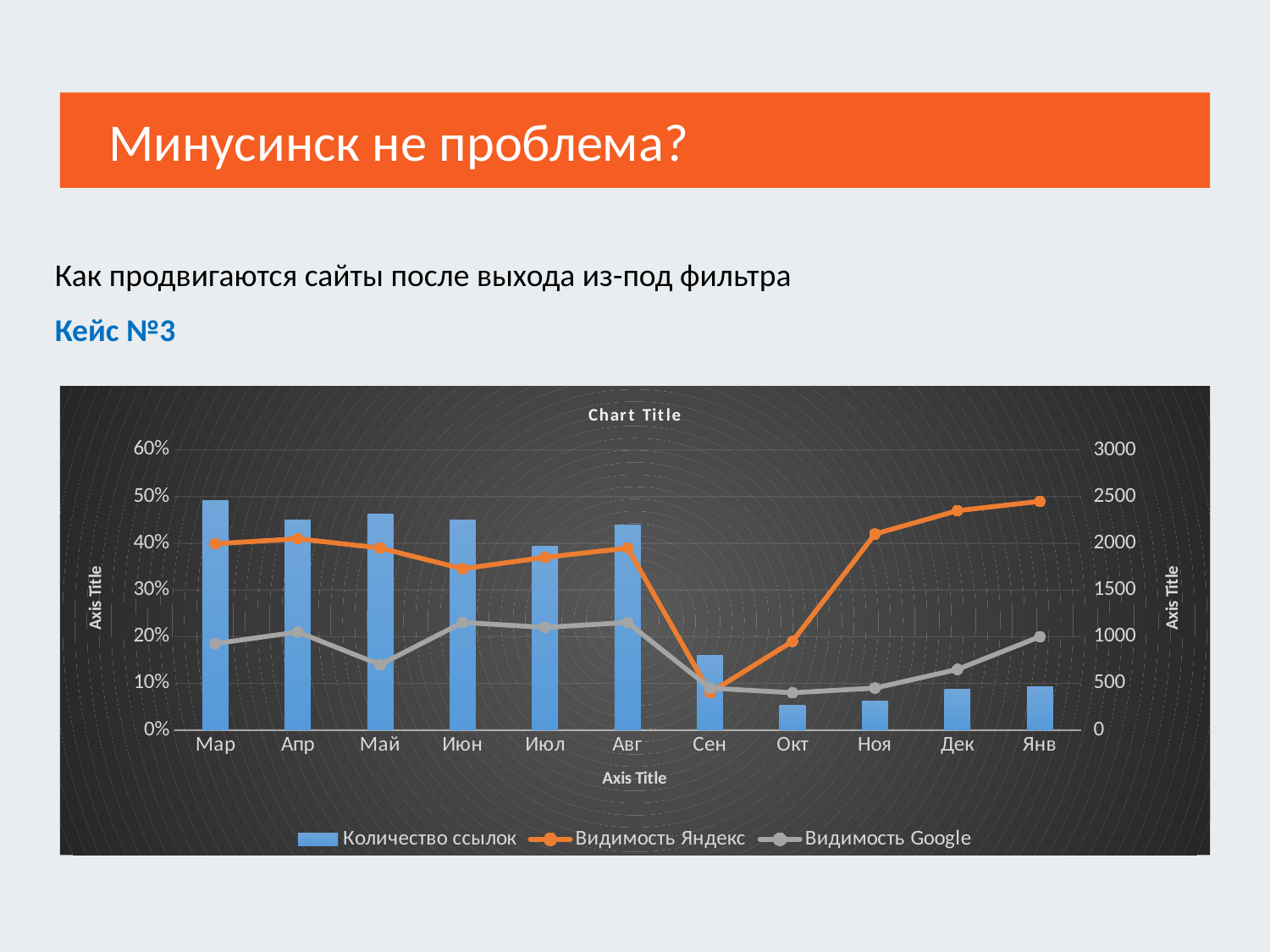

Минусинск не проблема?
Как продвигаются сайты после выхода из-под фильтра

Кейс №3

### Chart:

| Category | Количество ссылок | Видимость Яндекс | Видимость Google |
|---|---|---|---|
| Мар | 2459.0 | 0.3991769547325103 | 0.18518518518518517 |
| Апр | 2248.0 | 0.41 | 0.21 |
| Май | 2311.0 | 0.39 | 0.14 |
| Июн | 2254.0 | 0.345679012345679 | 0.23045267489711935 |
| Июл | 1968.0 | 0.37 | 0.22 |
| Авг | 2192.0 | 0.39 | 0.23045267489711935 |
| Сен | 798.0 | 0.08 | 0.09 |
| Окт | 264.0 | 0.19 | 0.08 |
| Ноя | 315.0 | 0.42 | 0.09 |
| Дек | 434.0 | 0.47 | 0.13 |
| Янв | 467.0 | 0.49 | 0.2 |